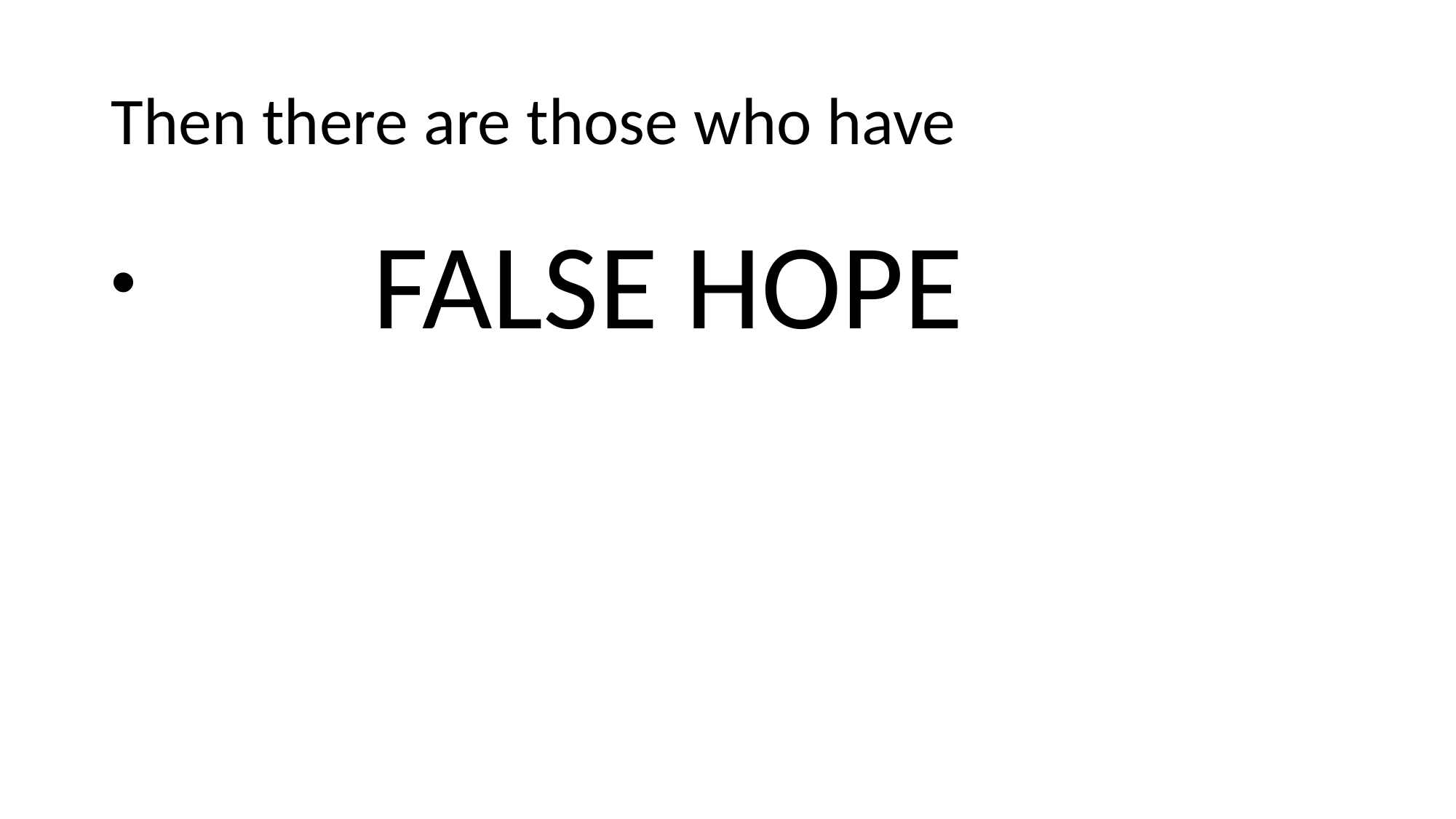

# Then there are those who have
             FALSE HOPE